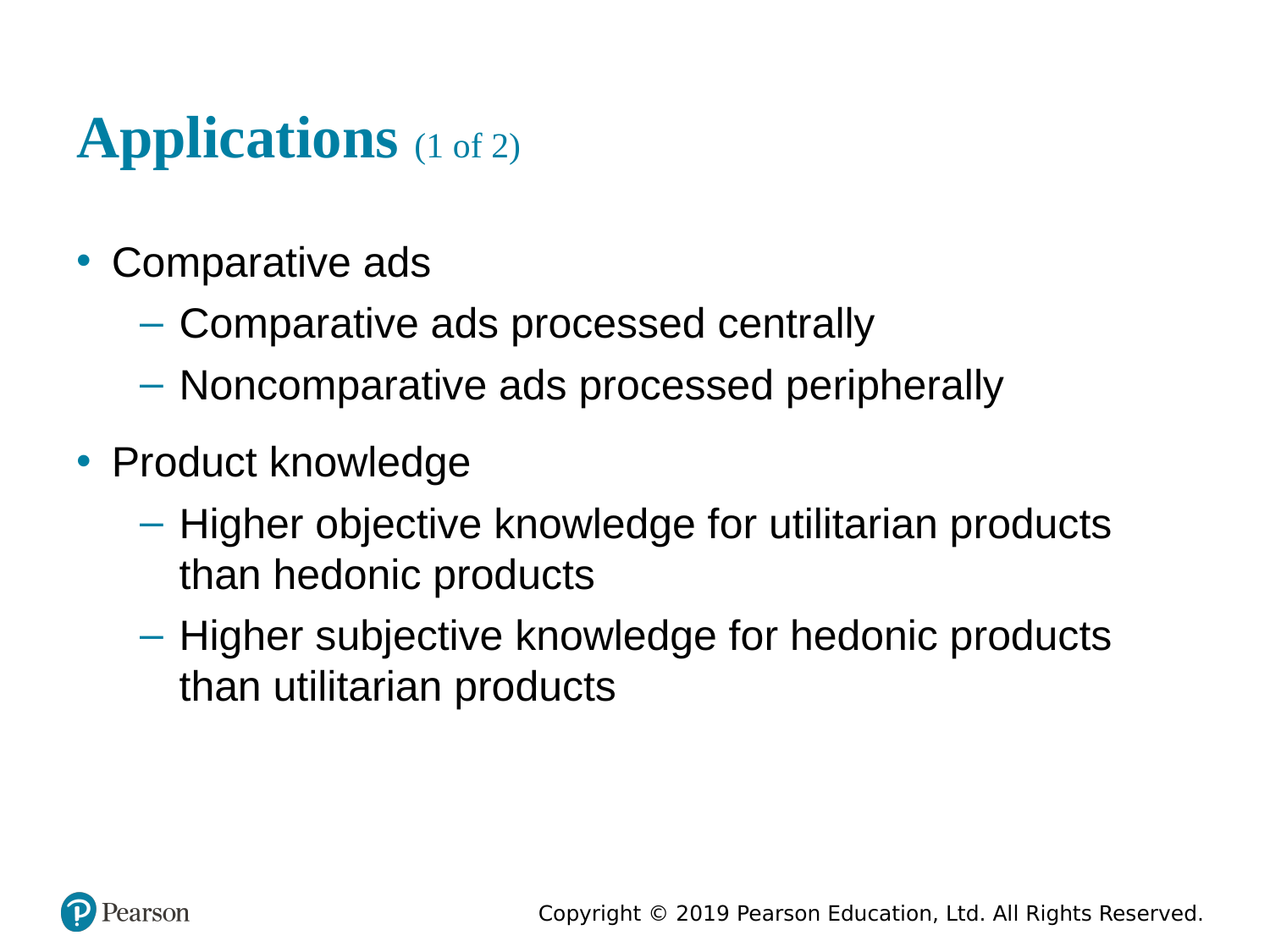

# Applications (1 of 2)
Comparative ads
Comparative ads processed centrally
Noncomparative ads processed peripherally
Product knowledge
Higher objective knowledge for utilitarian products than hedonic products
Higher subjective knowledge for hedonic products than utilitarian products